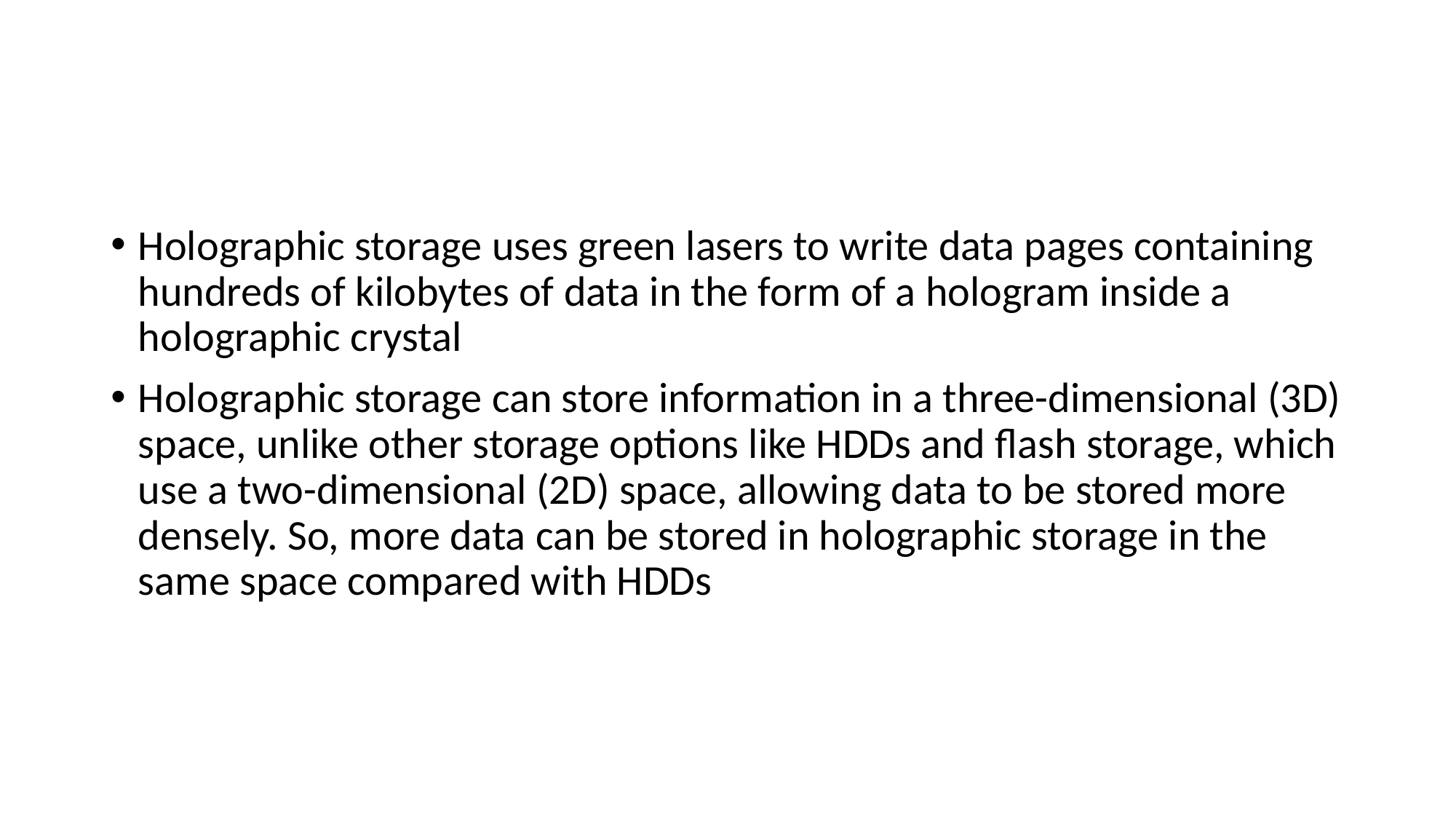

#
Holographic storage uses green lasers to write data pages containing hundreds of kilobytes of data in the form of a hologram inside a holographic crystal
Holographic storage can store information in a three-dimensional (3D) space, unlike other storage options like HDDs and flash storage, which use a two-dimensional (2D) space, allowing data to be stored more densely. So, more data can be stored in holographic storage in the same space compared with HDDs